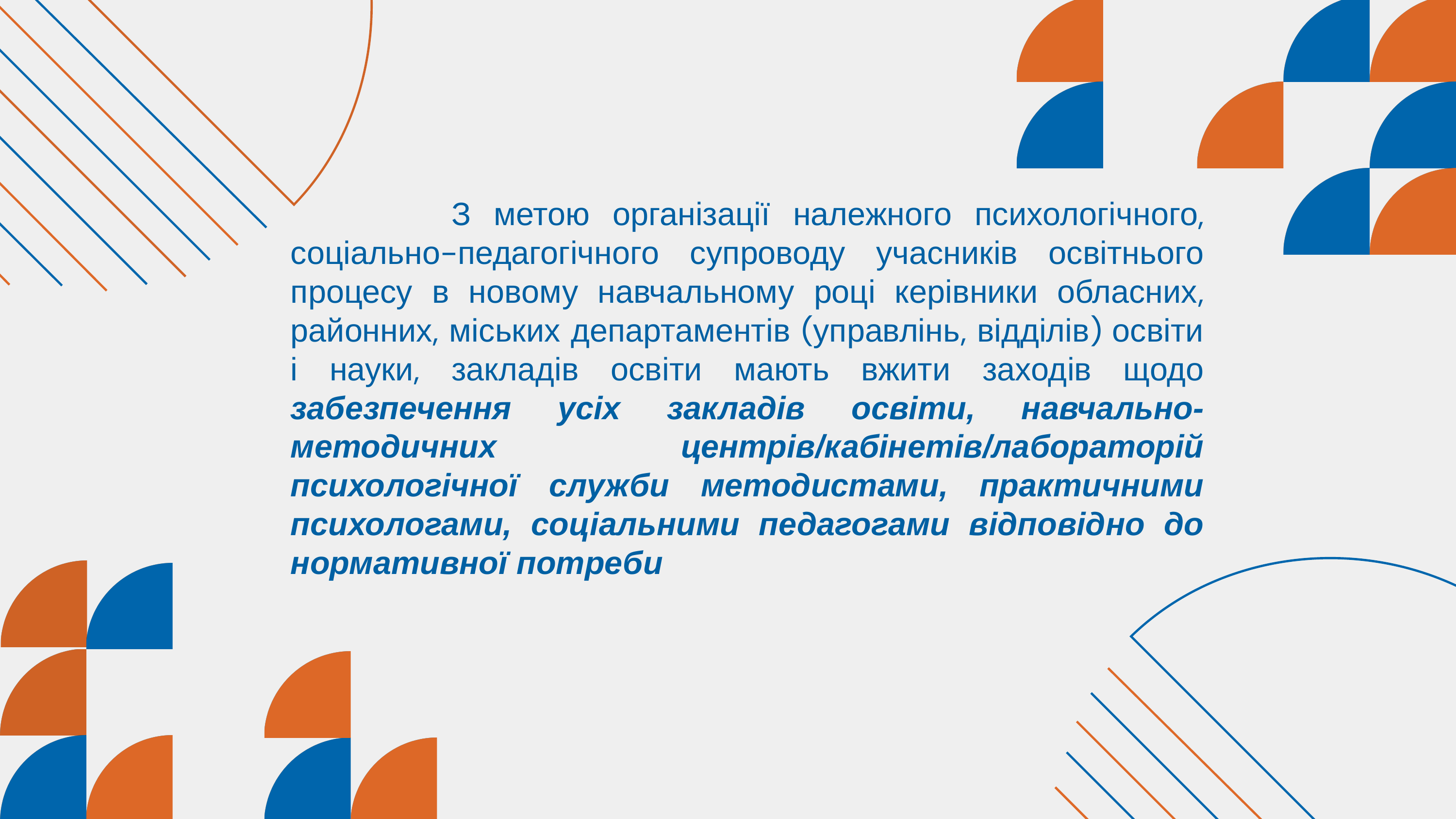

З метою організації належного психологічного, соціально-педагогічного супроводу учасників освітнього процесу в новому навчальному році керівники обласних, районних, міських департаментів (управлінь, відділів) освіти і науки, закладів освіти мають вжити заходів щодо забезпечення усіх закладів освіти, навчально-методичних центрів/кабінетів/лабораторій психологічної служби методистами, практичними психологами, соціальними педагогами відповідно до нормативної потреби